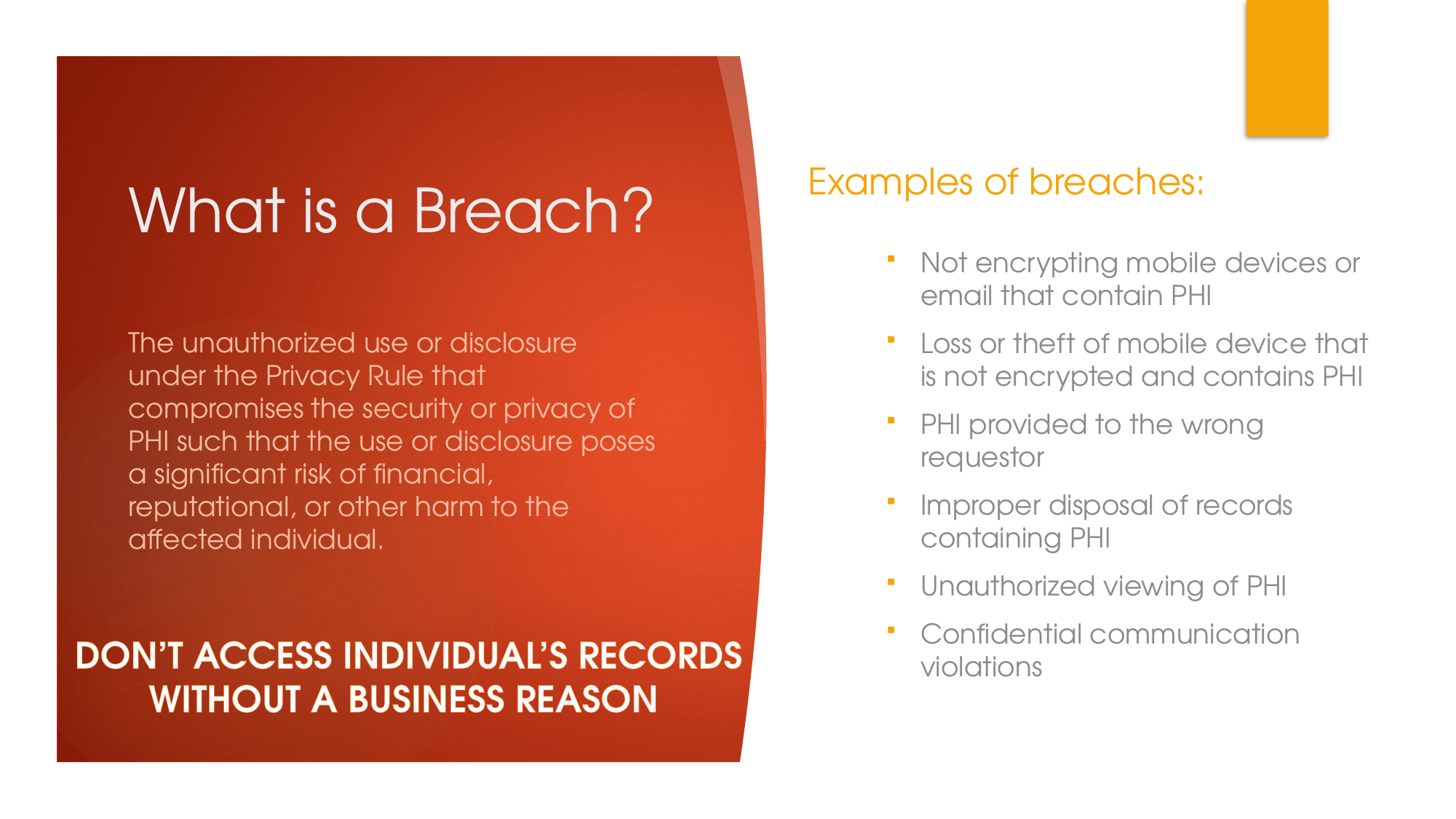

# What is a Breach?
Examples of breaches:
Not encrypting mobile devices or email that contain PHI
Loss or theft of mobile device that is not encrypted and contains PHI
PHI provided to the wrong requestor
Improper disposal of records containing PHI
Unauthorized viewing of PHI
Confidential communication violations

The unauthorized use or disclosure under the Privacy Rule that compromises the security or privacy of PHI such that the use or disclosure poses a significant risk of financial, reputational, or other harm to the affected individual.
DON’T ACCESS INDIVIDUAL’S RECORDS
WITHOUT A BUSINESS REASON